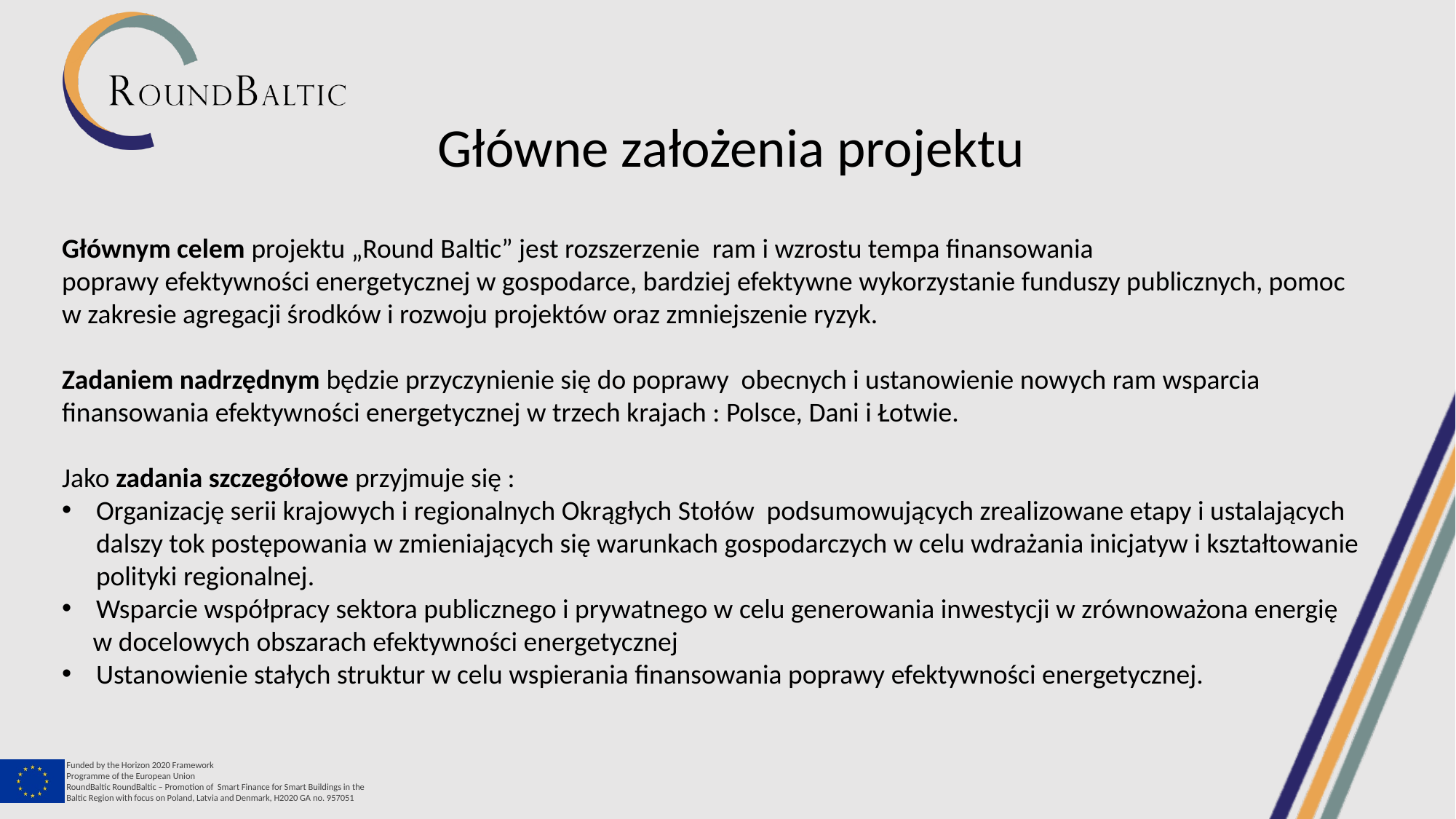

Główne założenia projektu
Głównym celem projektu „Round Baltic” jest rozszerzenie  ram i wzrostu tempa finansowania
poprawy efektywności energetycznej w gospodarce, bardziej efektywne wykorzystanie funduszy publicznych, pomoc w zakresie agregacji środków i rozwoju projektów oraz zmniejszenie ryzyk.

Zadaniem nadrzędnym będzie przyczynienie się do poprawy  obecnych i ustanowienie nowych ram wsparcia finansowania efektywności energetycznej w trzech krajach : Polsce, Dani i Łotwie.

Jako zadania szczegółowe przyjmuje się :
Organizację serii krajowych i regionalnych Okrągłych Stołów  podsumowujących zrealizowane etapy i ustalających dalszy tok postępowania w zmieniających się warunkach gospodarczych w celu wdrażania inicjatyw i kształtowanie polityki regionalnej.
Wsparcie współpracy sektora publicznego i prywatnego w celu generowania inwestycji w zrównoważona energię
     w docelowych obszarach efektywności energetycznej
Ustanowienie stałych struktur w celu wspierania finansowania poprawy efektywności energetycznej.